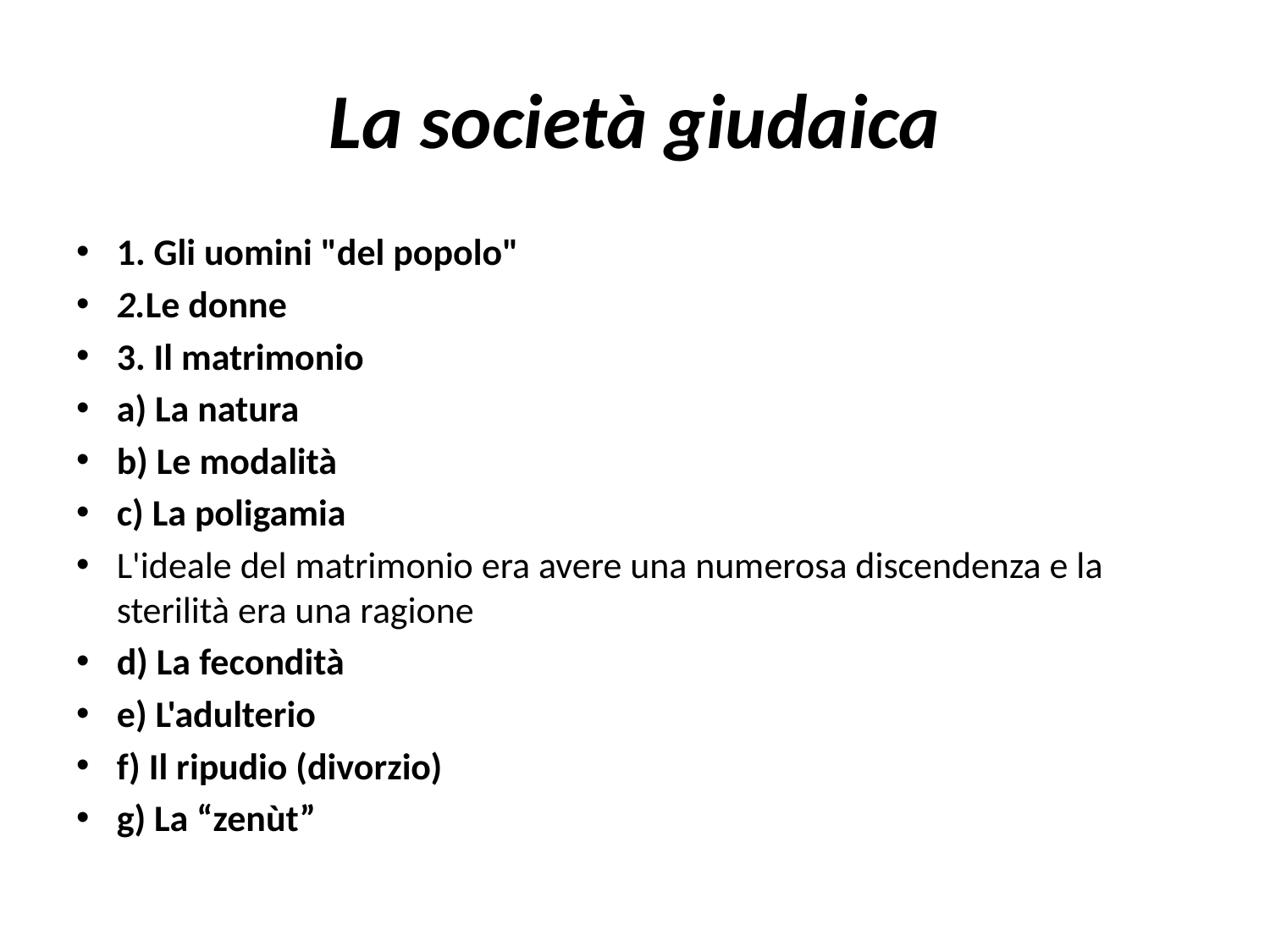

# La società giudaica
1. Gli uomini "del popolo"
2.Le donne
3. Il matrimonio
a) La natura
b) Le modalità
c) La poligamia
L'ideale del matrimonio era avere una numerosa discendenza e la sterilità era una ragione
d) La fecondità
e) L'adulterio
f) Il ripudio (divorzio)
g) La “zenùt”